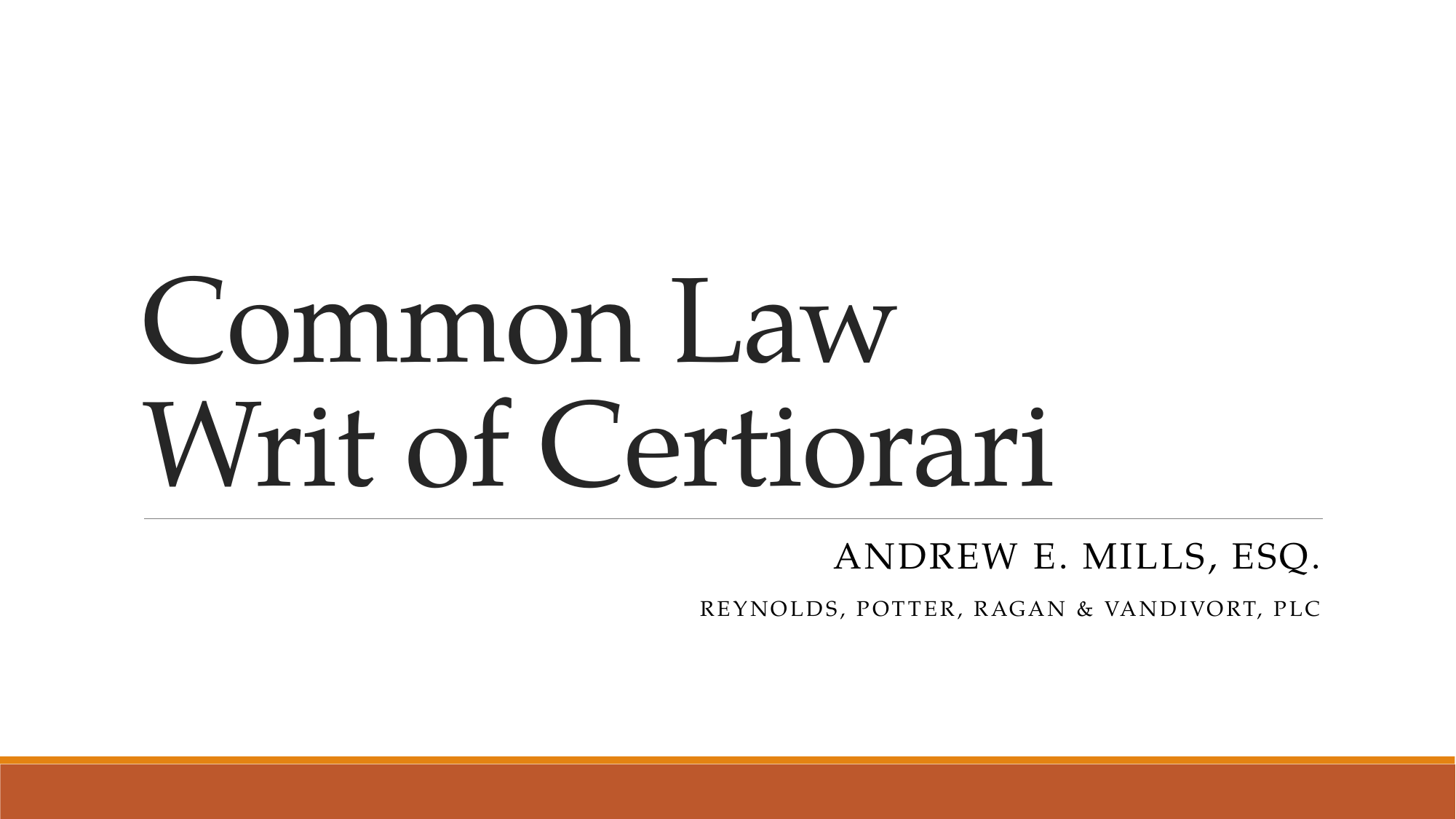

# Common Law Writ of Certiorari
Andrew E. Mills, Esq.
Reynolds, Potter, Ragan & Vandivort, PLC